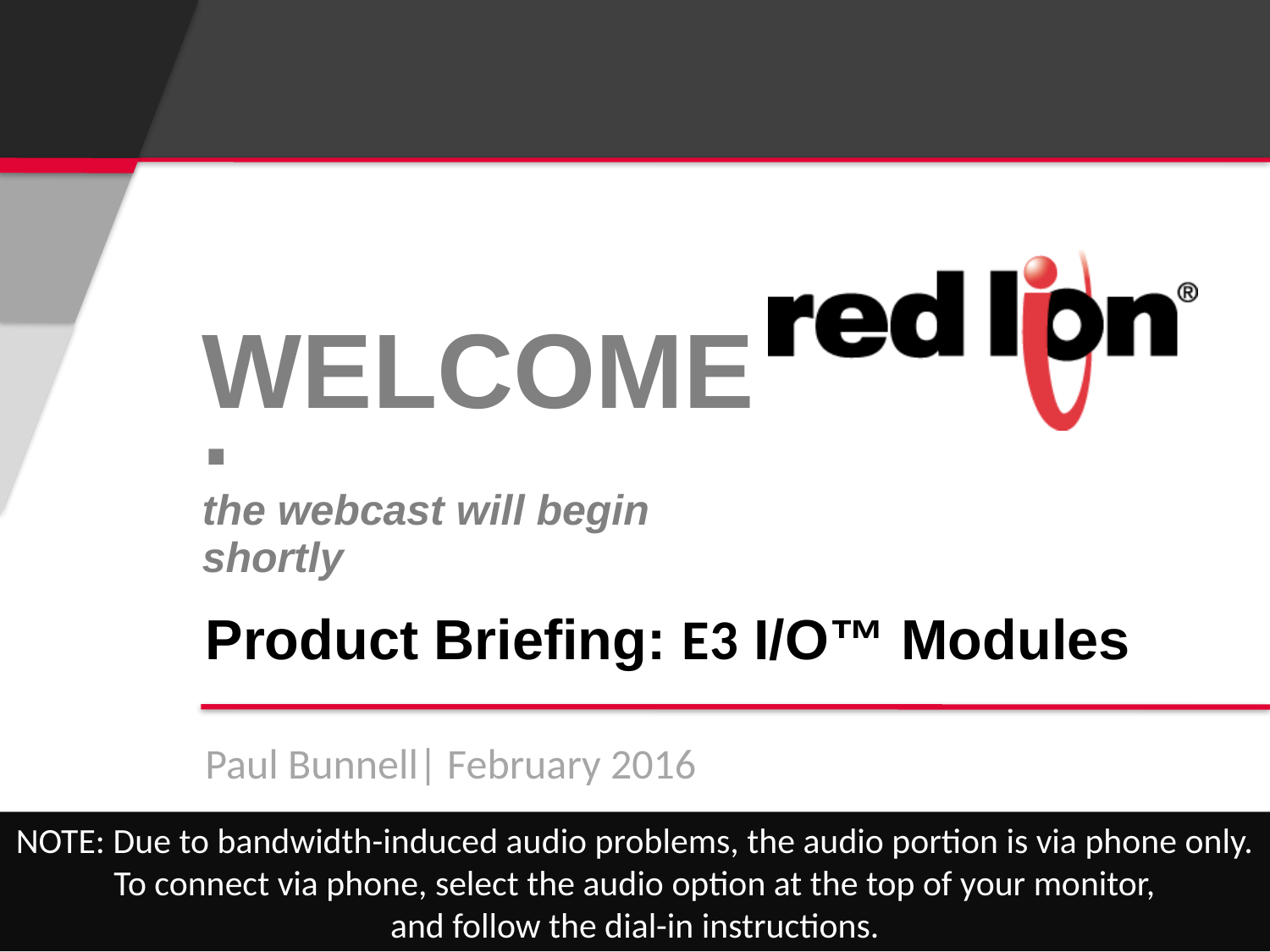

WELCOME.
the webcast will begin shortly
# Product Briefing: E3 I/O™ Modules
Paul Bunnell| February 2016
NOTE: Due to bandwidth-induced audio problems, the audio portion is via phone only. To connect via phone, select the audio option at the top of your monitor,
and follow the dial-in instructions.